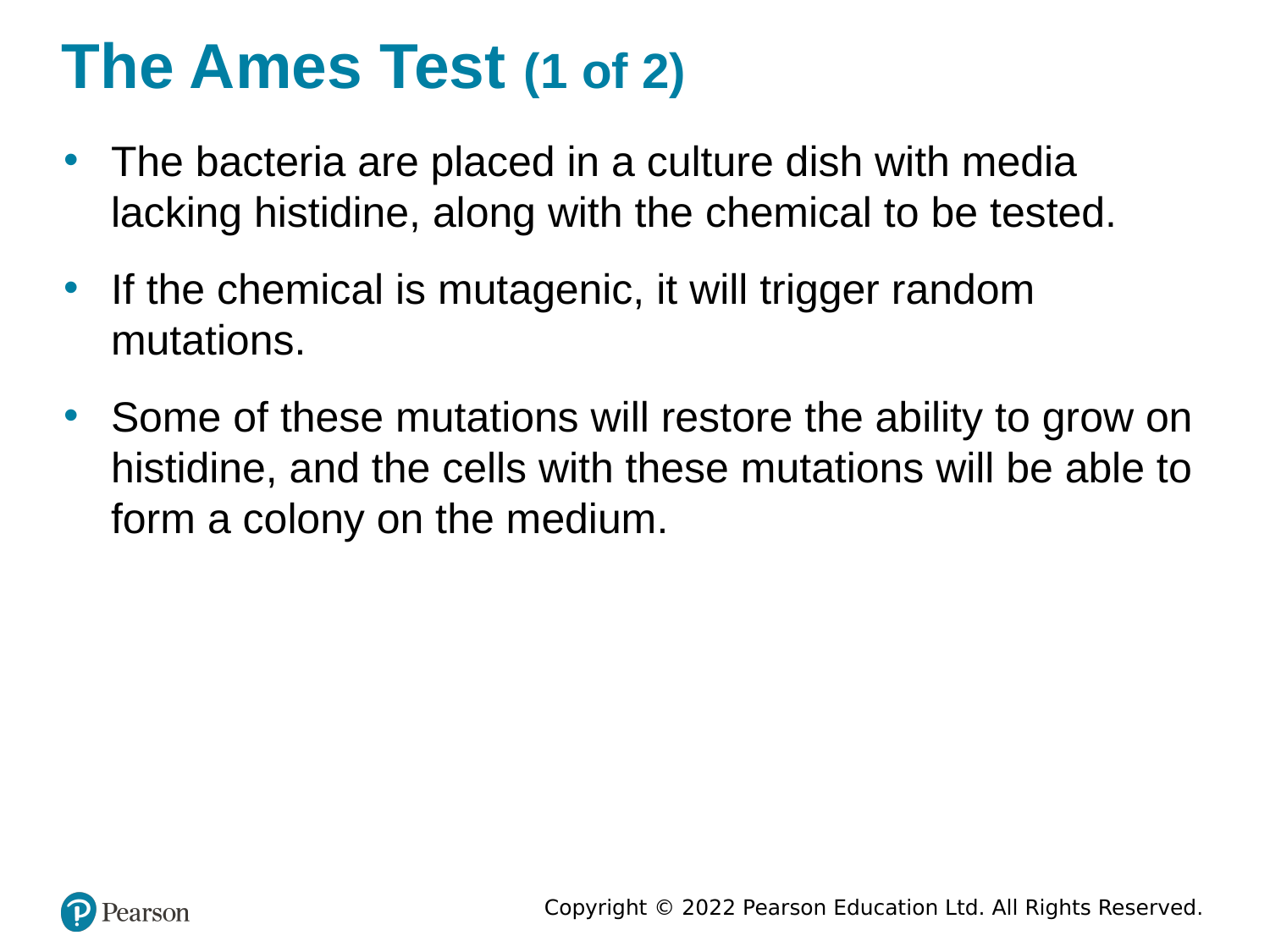

# The Ames Test (1 of 2)
The bacteria are placed in a culture dish with media lacking histidine, along with the chemical to be tested.
If the chemical is mutagenic, it will trigger random mutations.
Some of these mutations will restore the ability to grow on histidine, and the cells with these mutations will be able to form a colony on the medium.